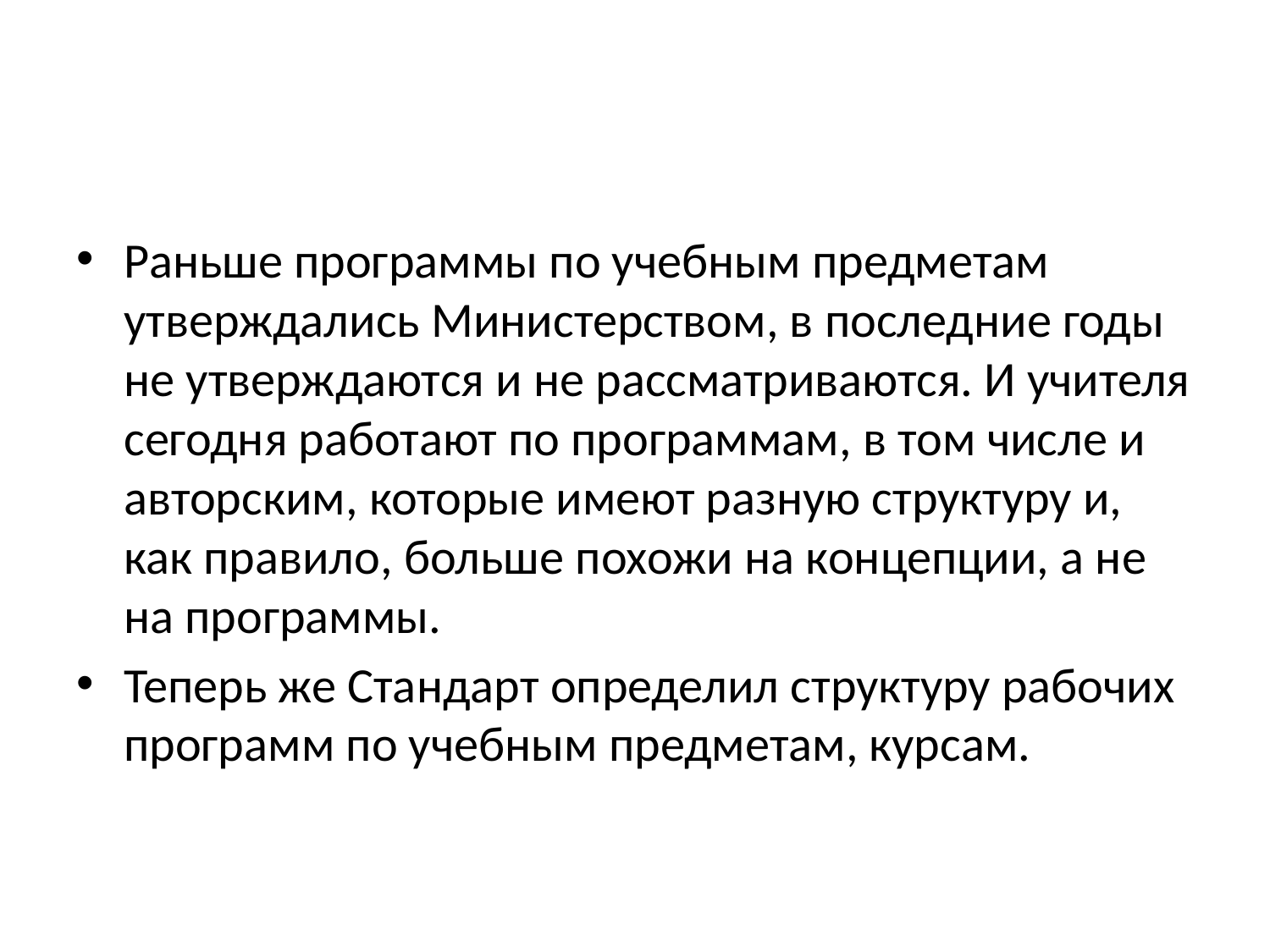

#
Раньше программы по учебным предметам утверждались Министерством, в последние годы не утверждаются и не рассматриваются. И учителя сегодня работают по программам, в том числе и  авторским, которые имеют разную структуру и, как правило, больше похожи на концепции, а не на программы.
Теперь же Стандарт определил структуру рабочих программ по учебным предметам, курсам.